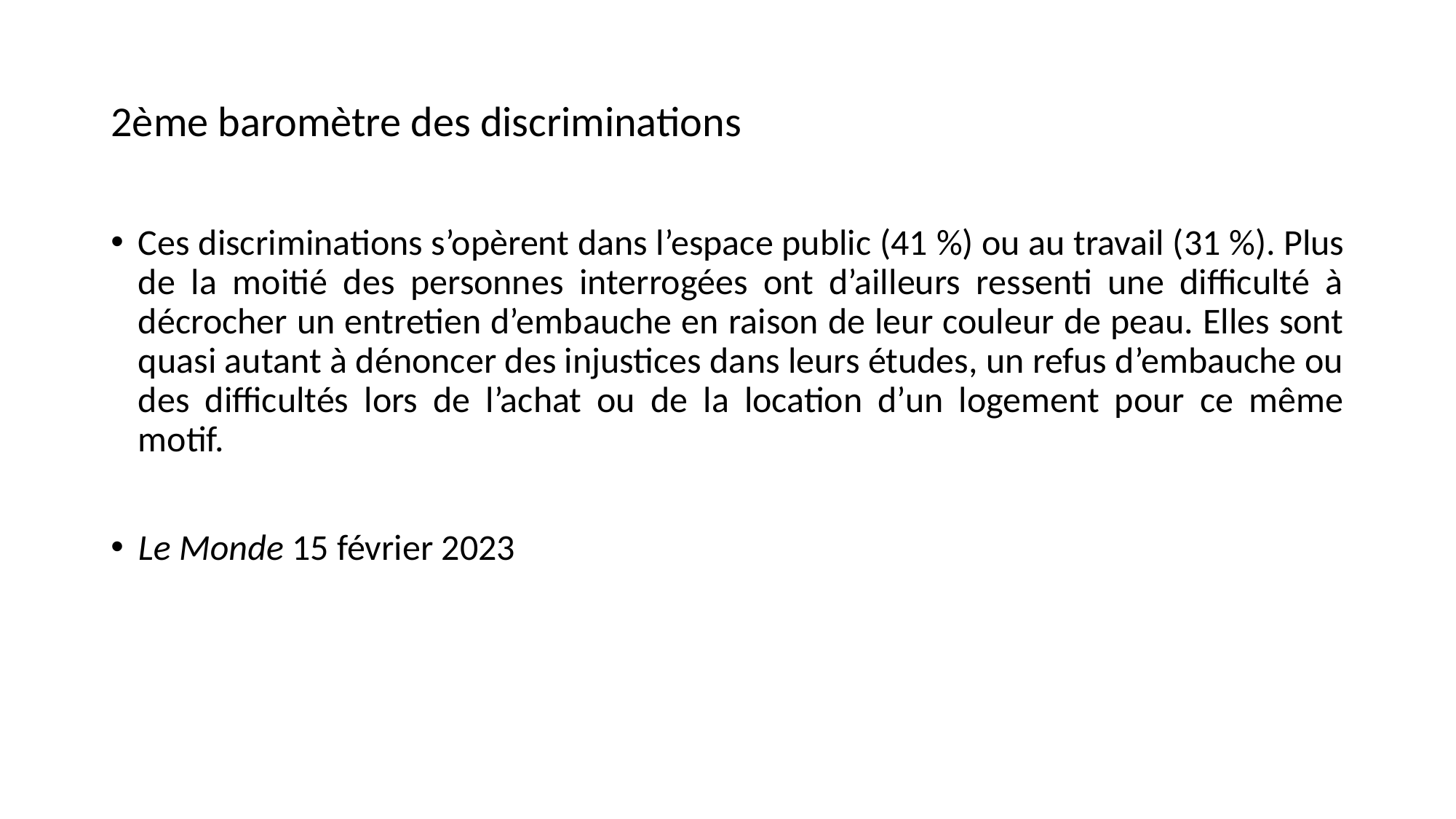

# 2ème baromètre des discriminations
Ces discriminations s’opèrent dans l’espace public (41 %) ou au travail (31 %). Plus de la moitié des personnes interrogées ont d’ailleurs ressenti une difficulté à décrocher un entretien d’embauche en raison de leur couleur de peau. Elles sont quasi autant à dénoncer des injustices dans leurs études, un refus d’embauche ou des difficultés lors de l’achat ou de la location d’un logement pour ce même motif.

Le Monde 15 février 2023